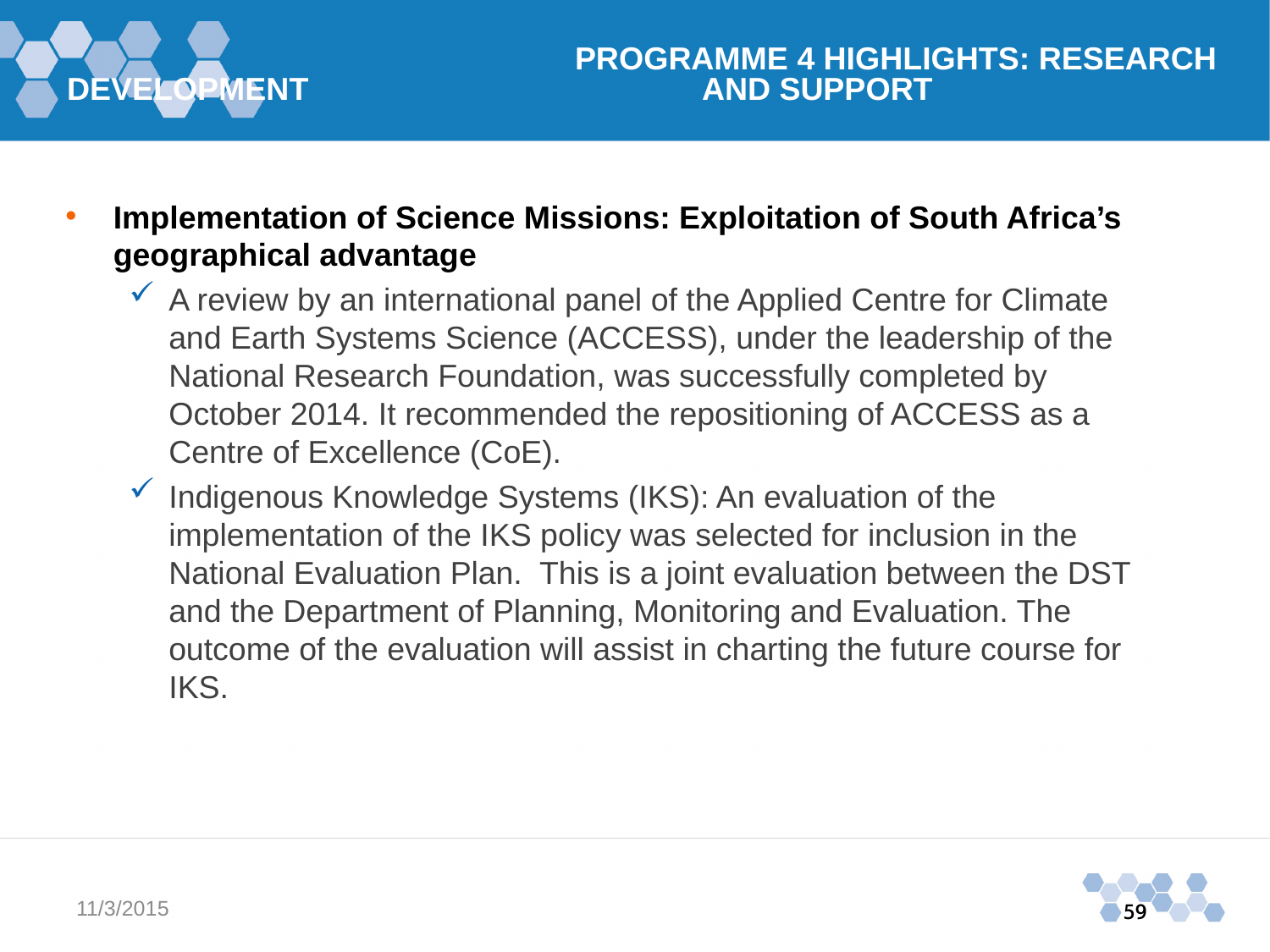

PROGRAMME 4 HIGHLIGHTS: RESEARCH DEVELOPMENT 				AND SUPPORT

Implementation of Science Missions: Exploitation of South Africa’s geographical advantage
A review by an international panel of the Applied Centre for Climate and Earth Systems Science (ACCESS), under the leadership of the National Research Foundation, was successfully completed by October 2014. It recommended the repositioning of ACCESS as a Centre of Excellence (CoE).
Indigenous Knowledge Systems (IKS): An evaluation of the implementation of the IKS policy was selected for inclusion in the National Evaluation Plan.  This is a joint evaluation between the DST and the Department of Planning, Monitoring and Evaluation. The outcome of the evaluation will assist in charting the future course for IKS.

11/3/2015
59